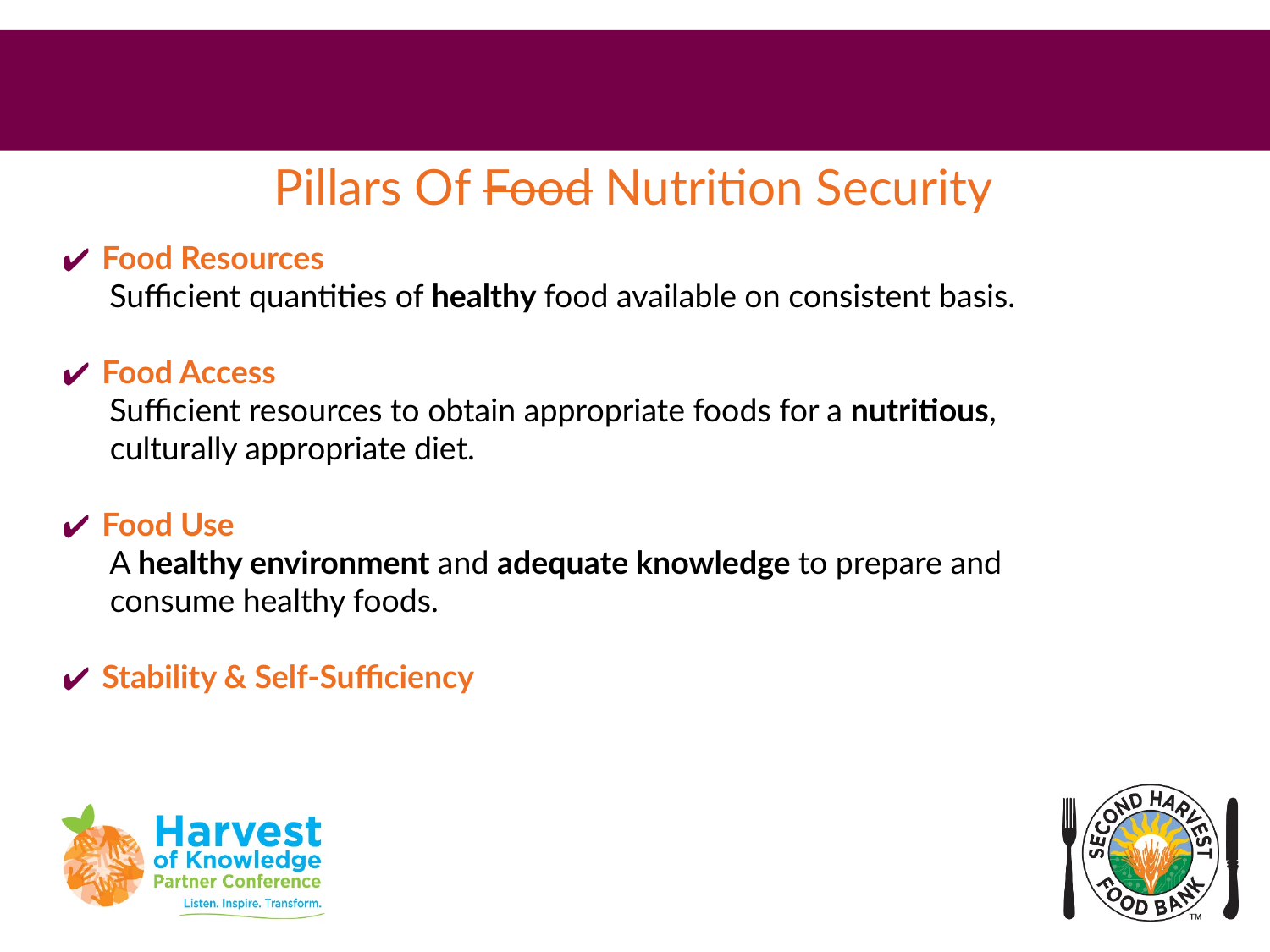

# Pillars Of Food Nutrition Security
Food Resources
 Sufficient quantities of healthy food available on consistent basis.
Food Access
 Sufficient resources to obtain appropriate foods for a nutritious,
 culturally appropriate diet.
Food Use
 A healthy environment and adequate knowledge to prepare and
 consume healthy foods.
Stability & Self-Sufficiency